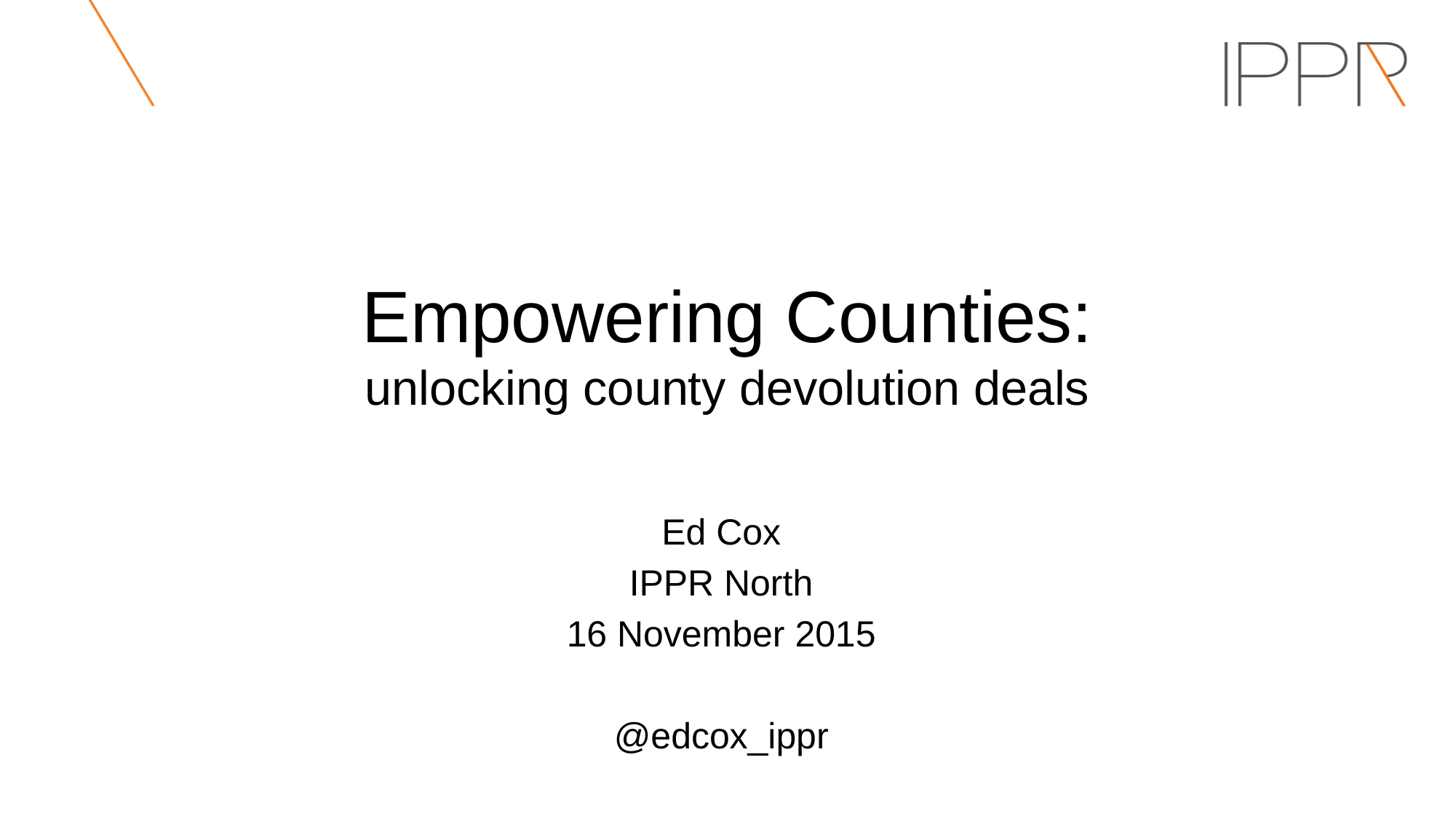

# Empowering Counties: unlocking county devolution deals
Ed Cox
IPPR North
16 November 2015

@edcox_ippr